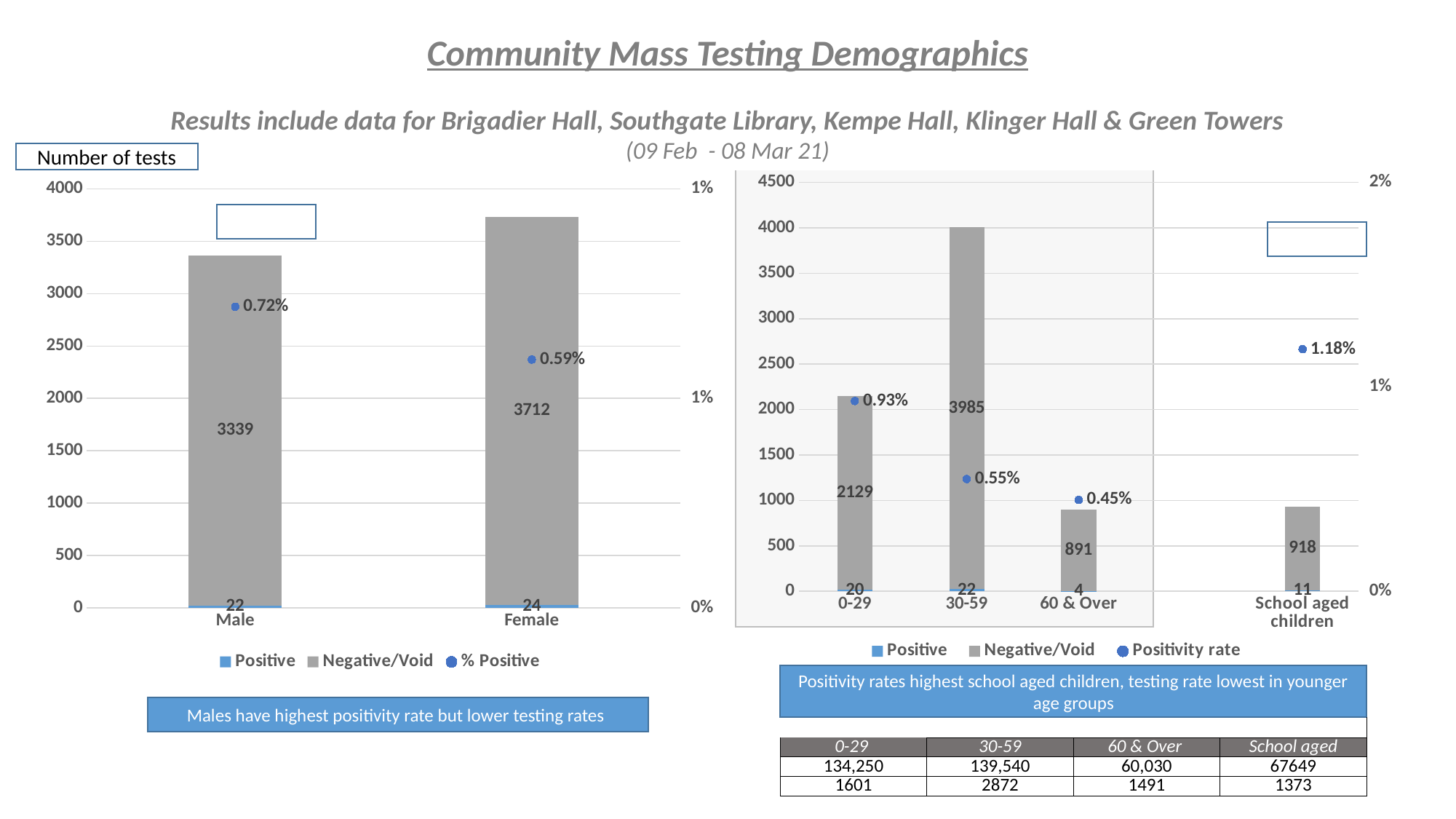

Community Mass Testing Demographics

Results include data for Brigadier Hall, Southgate Library, Kempe Hall, Klinger Hall & Green Towers
(09 Feb  - 08 Mar 21)
Number of tests

### Chart

| Category | Positive | Negative/Void | % Positive |
|---|---|---|---|
| Male | 22.0 | 3339.0 | 0.0071877807726864335 |
| Female | 24.0 | 3712.0 | 0.005926724137931034 |

### Chart

| Category | Positive | Negative/Void | Positivity rate |
|---|---|---|---|
| 0-29 | 20.0 | 2129.0 | 0.009306654257794323 |
| 30-59 | 22.0 | 3985.0 | 0.005490391814324931 |
| 60 & Over | 4.0 | 891.0 | 0.004469273743016759 |
|  | None | None | None |
| School aged children | 11.0 | 918.0 | 0.011840688912809472 |

Positivity rates highest school aged children, testing rate lowest in younger age groups
Males have highest positivity rate but lower testing rates
|  |  |  |  |
| --- | --- | --- | --- |
| 0-29 | 30-59 | 60 & Over | School aged |
| 134,250 | 139,540 | 60,030 | 67649 |
| 1601 | 2872 | 1491 | 1373 |